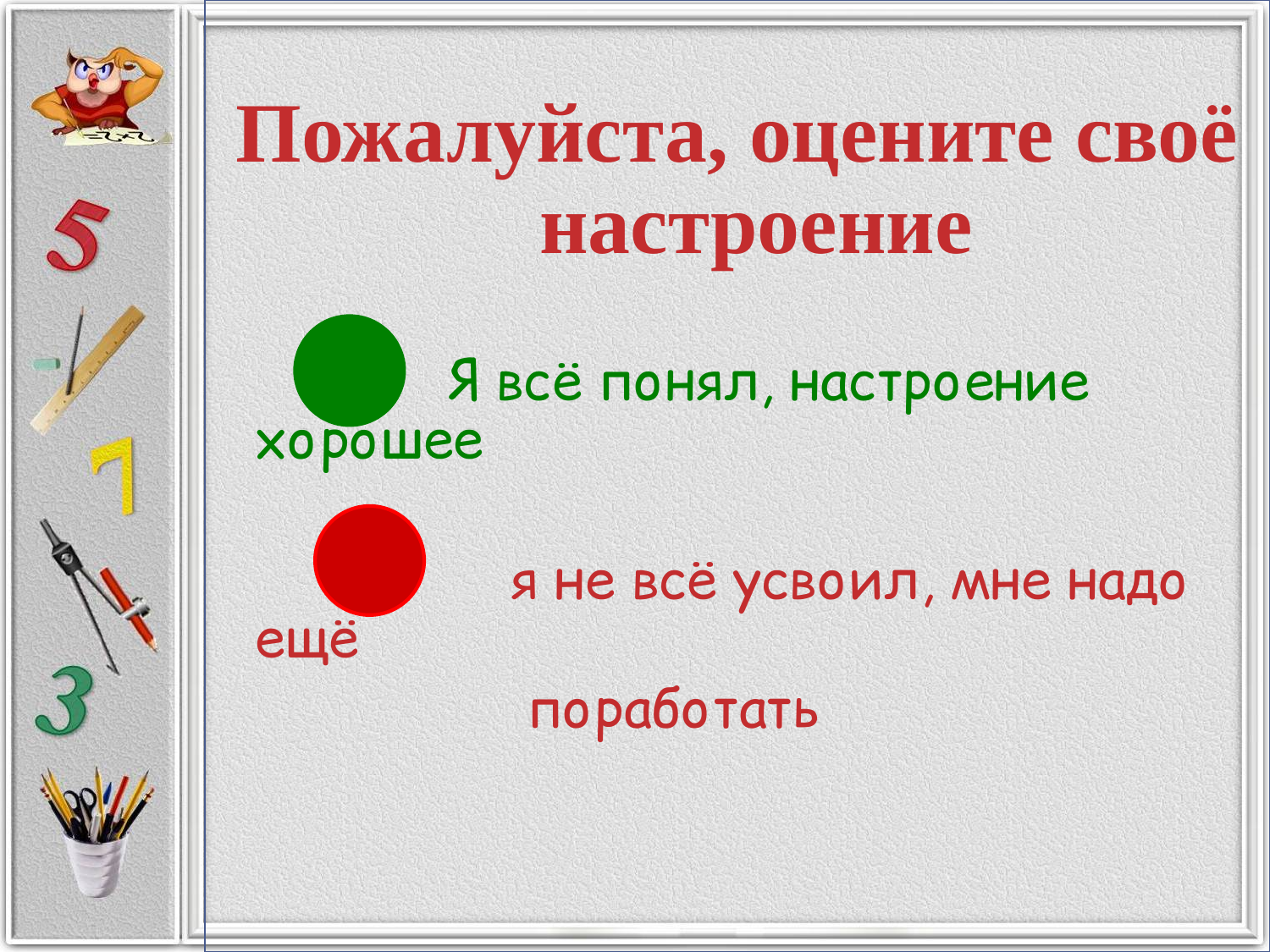

Пожалуйста, оцените своё настроение

              Я всё понял, настроение хорошее

                  я не всё усвоил, мне надо ещё
                   поработать